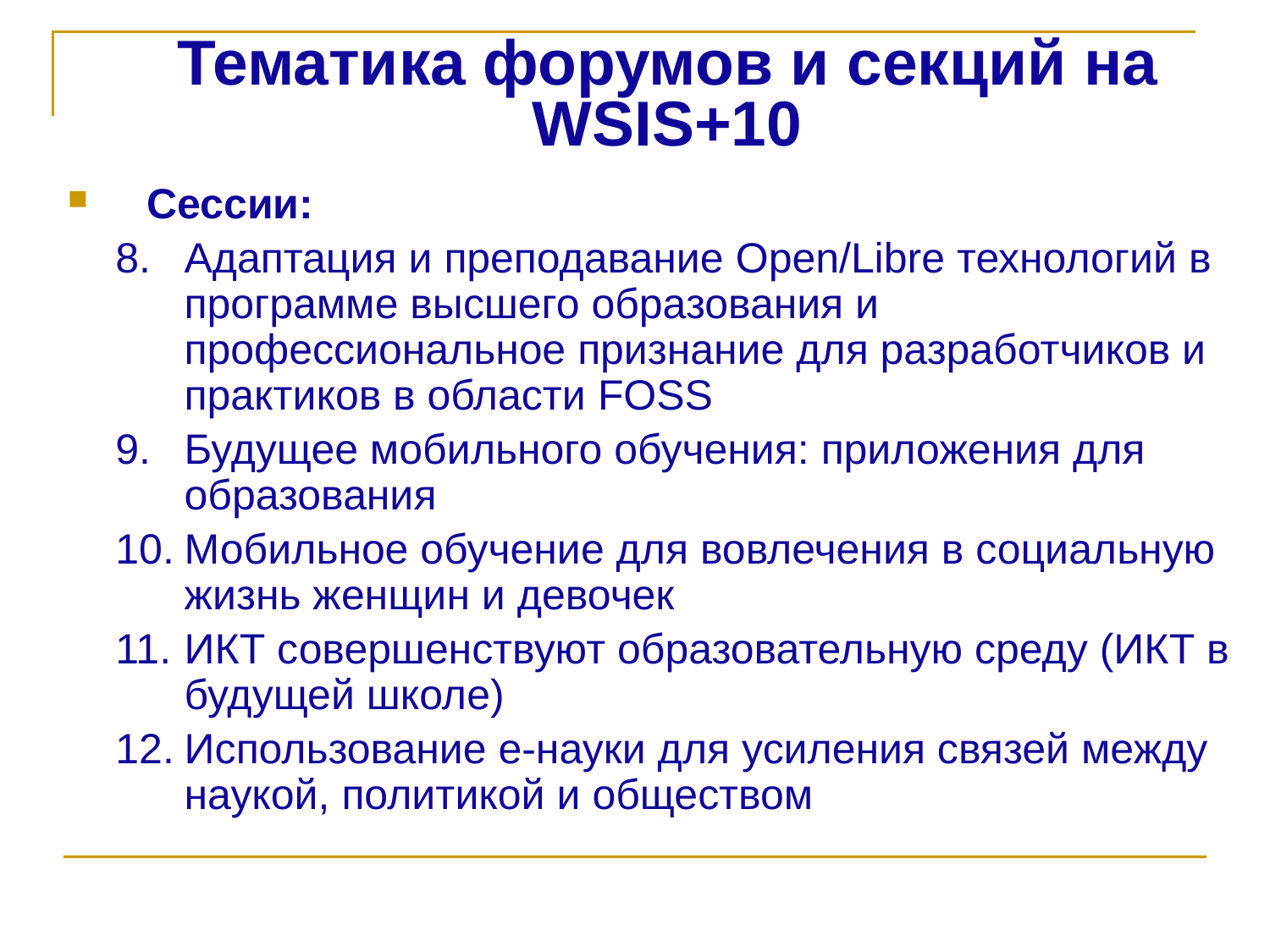

# Тематика форумов и секций на WSIS+10
Сессии:
Адаптация и преподавание Open/Libre технологий в программе высшего образования и профессиональное признание для разработчиков и практиков в области FOSS
Будущее мобильного обучения: приложения для образования
Мобильное обучение для вовлечения в социальную жизнь женщин и девочек
ИКТ совершенствуют образовательную среду (ИКТ в будущей школе)
Использование е-науки для усиления связей между наукой, политикой и обществом